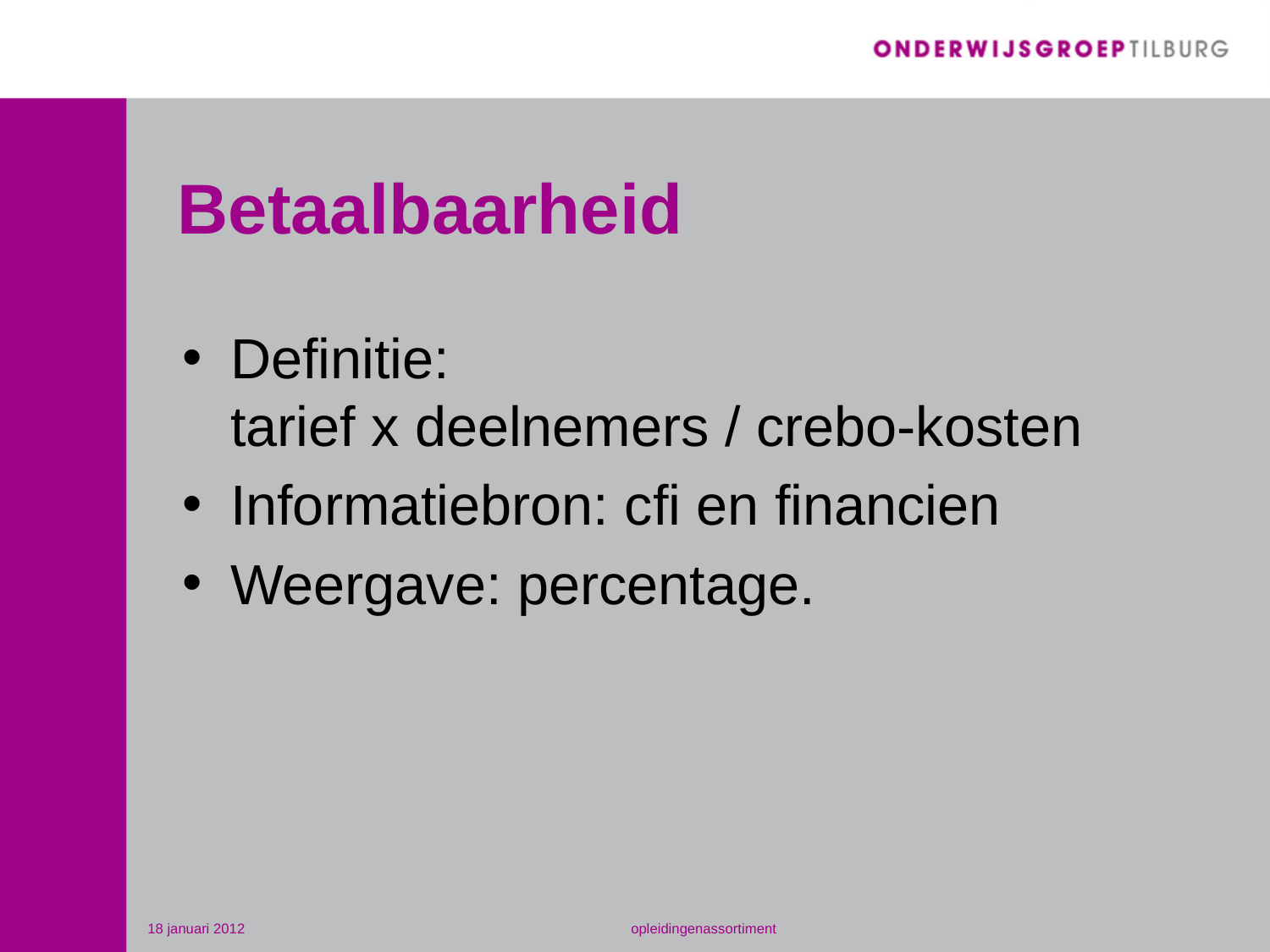

# Betaalbaarheid
Definitie:
tarief x deelnemers / crebo-kosten
Informatiebron: cfi en financien
Weergave: percentage.

18 januari 2012
opleidingenassortiment